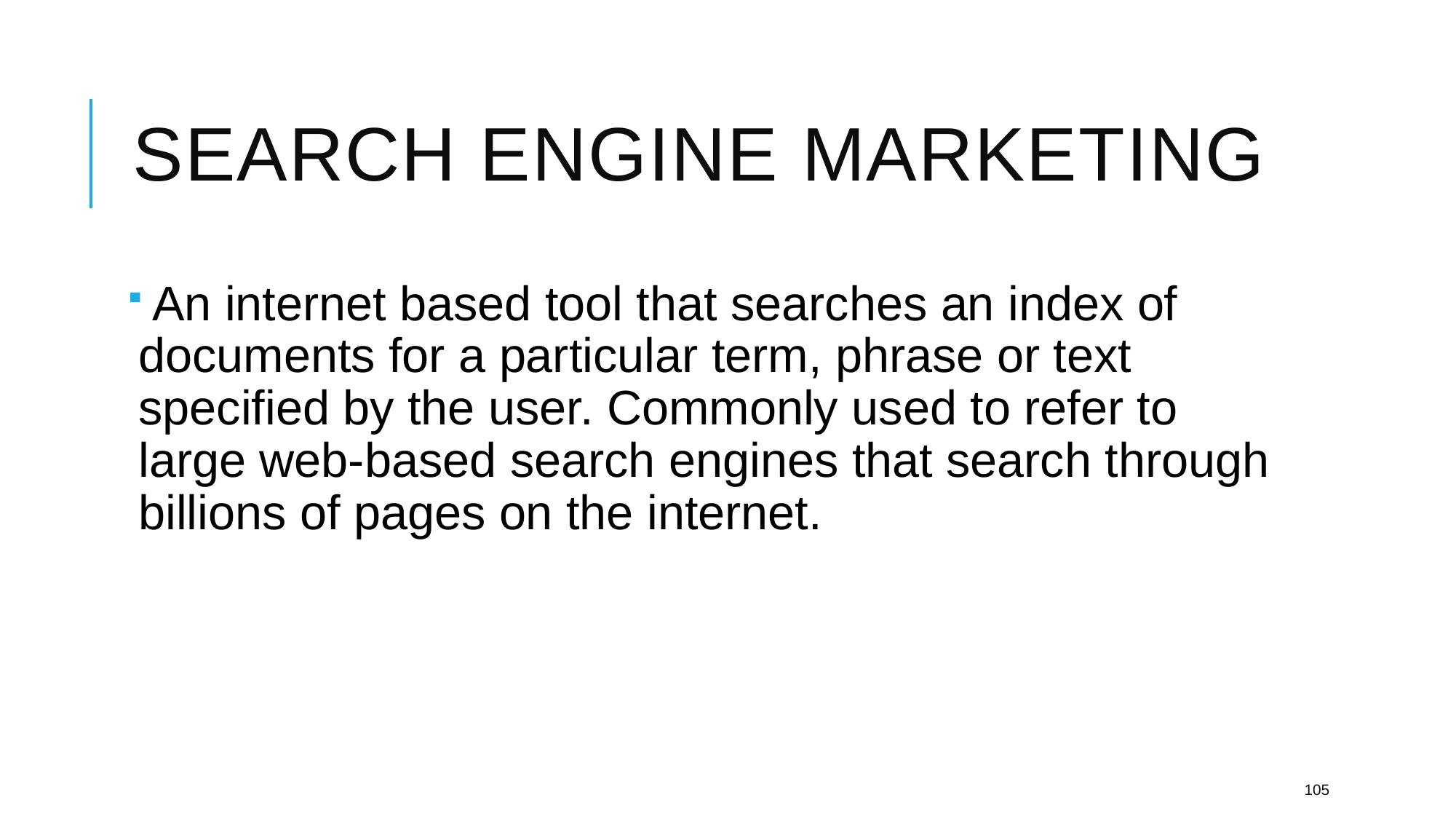

# SEARCH ENGINE MARKETING
 An internet based tool that searches an index of documents for a particular term, phrase or text specified by the user. Commonly used to refer to large web-based search engines that search through billions of pages on the internet.
105